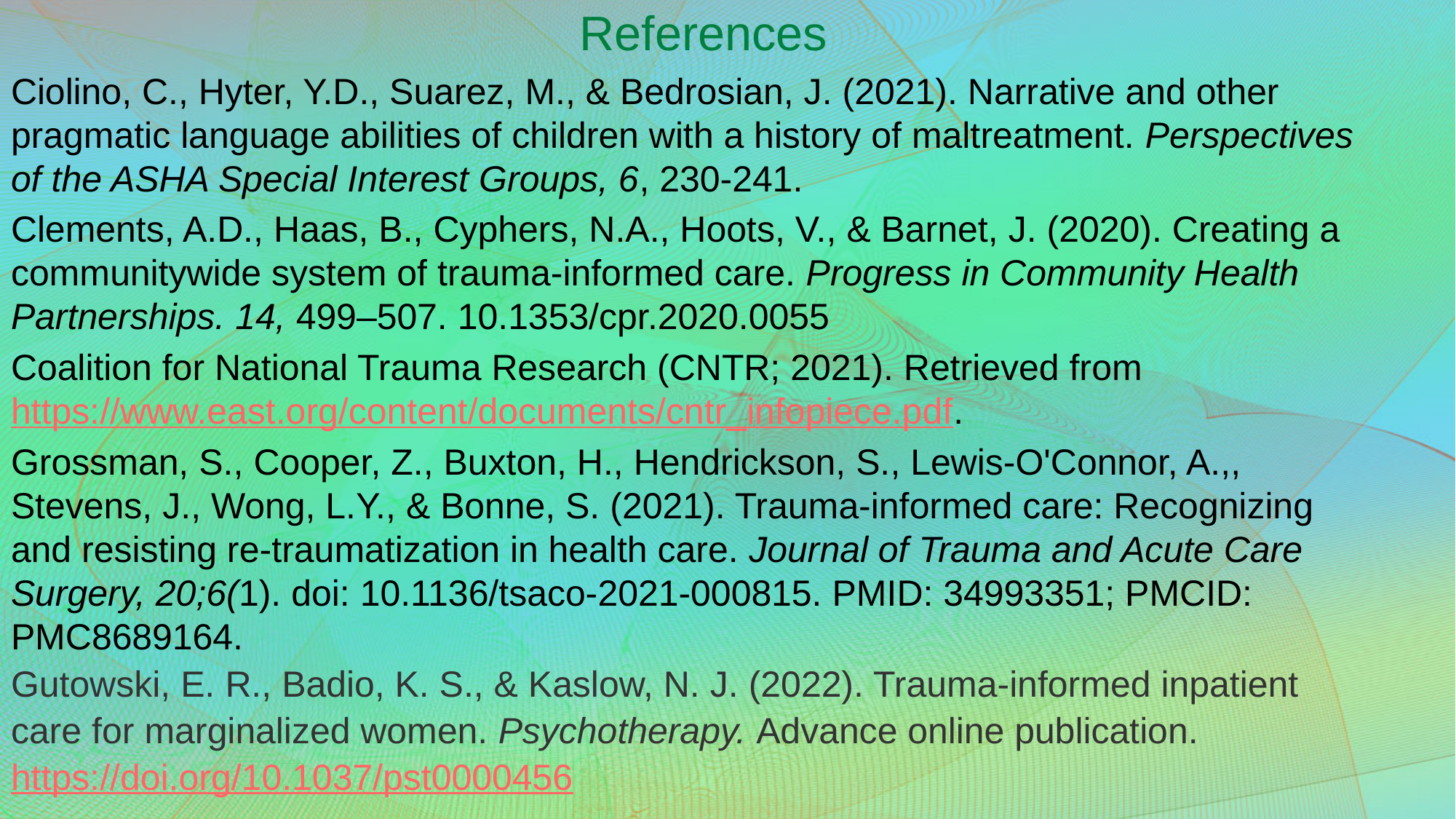

# References
Ciolino, C., Hyter, Y.D., Suarez, M., & Bedrosian, J. (2021). Narrative and other pragmatic language abilities of children with a history of maltreatment. Perspectives of the ASHA Special Interest Groups, 6, 230-241.
Clements, A.D., Haas, B., Cyphers, N.A., Hoots, V., & Barnet, J. (2020). Creating a communitywide system of trauma-informed care. Progress in Community Health Partnerships. 14, 499–507. 10.1353/cpr.2020.0055
Coalition for National Trauma Research (CNTR; 2021). Retrieved from https://www.east.org/content/documents/cntr_infopiece.pdf.
Grossman, S., Cooper, Z., Buxton, H., Hendrickson, S., Lewis-O'Connor, A.,, Stevens, J., Wong, L.Y., & Bonne, S. (2021). Trauma-informed care: Recognizing and resisting re-traumatization in health care. Journal of Trauma and Acute Care Surgery, 20;6(1). doi: 10.1136/tsaco-2021-000815. PMID: 34993351; PMCID: PMC8689164.
Gutowski, E. R., Badio, K. S., & Kaslow, N. J. (2022). Trauma-informed inpatient care for marginalized women. Psychotherapy. Advance online publication. https://doi.org/10.1037/pst0000456